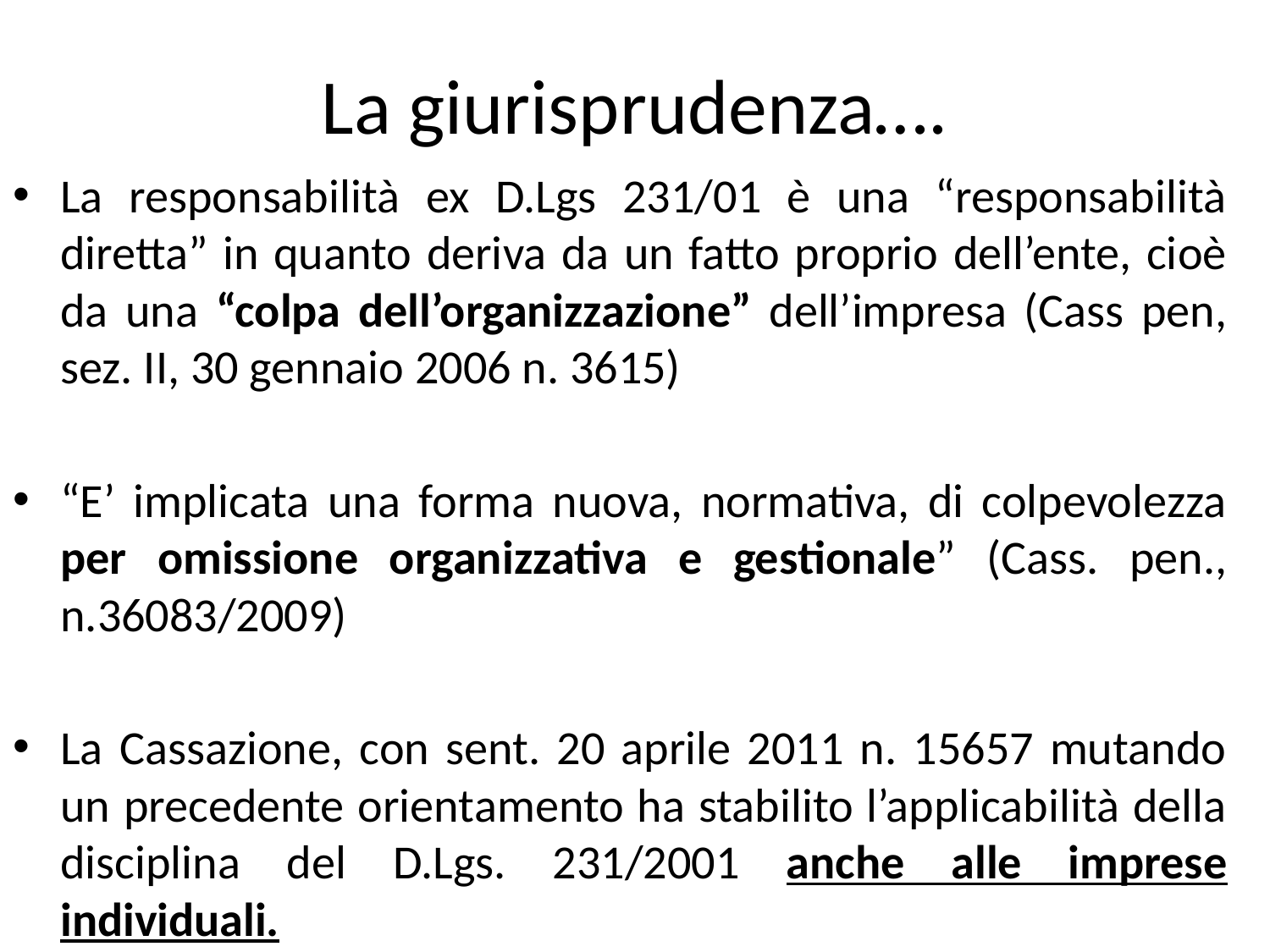

# La giurisprudenza….
La responsabilità ex D.Lgs 231/01 è una “responsabilità diretta” in quanto deriva da un fatto proprio dell’ente, cioè da una “colpa dell’organizzazione” dell’impresa (Cass pen, sez. II, 30 gennaio 2006 n. 3615)

“E’ implicata una forma nuova, normativa, di colpevolezza per omissione organizzativa e gestionale” (Cass. pen., n.36083/2009)

La Cassazione, con sent. 20 aprile 2011 n. 15657 mutando un precedente orientamento ha stabilito l’applicabilità della disciplina del D.Lgs. 231/2001 anche alle imprese individuali.